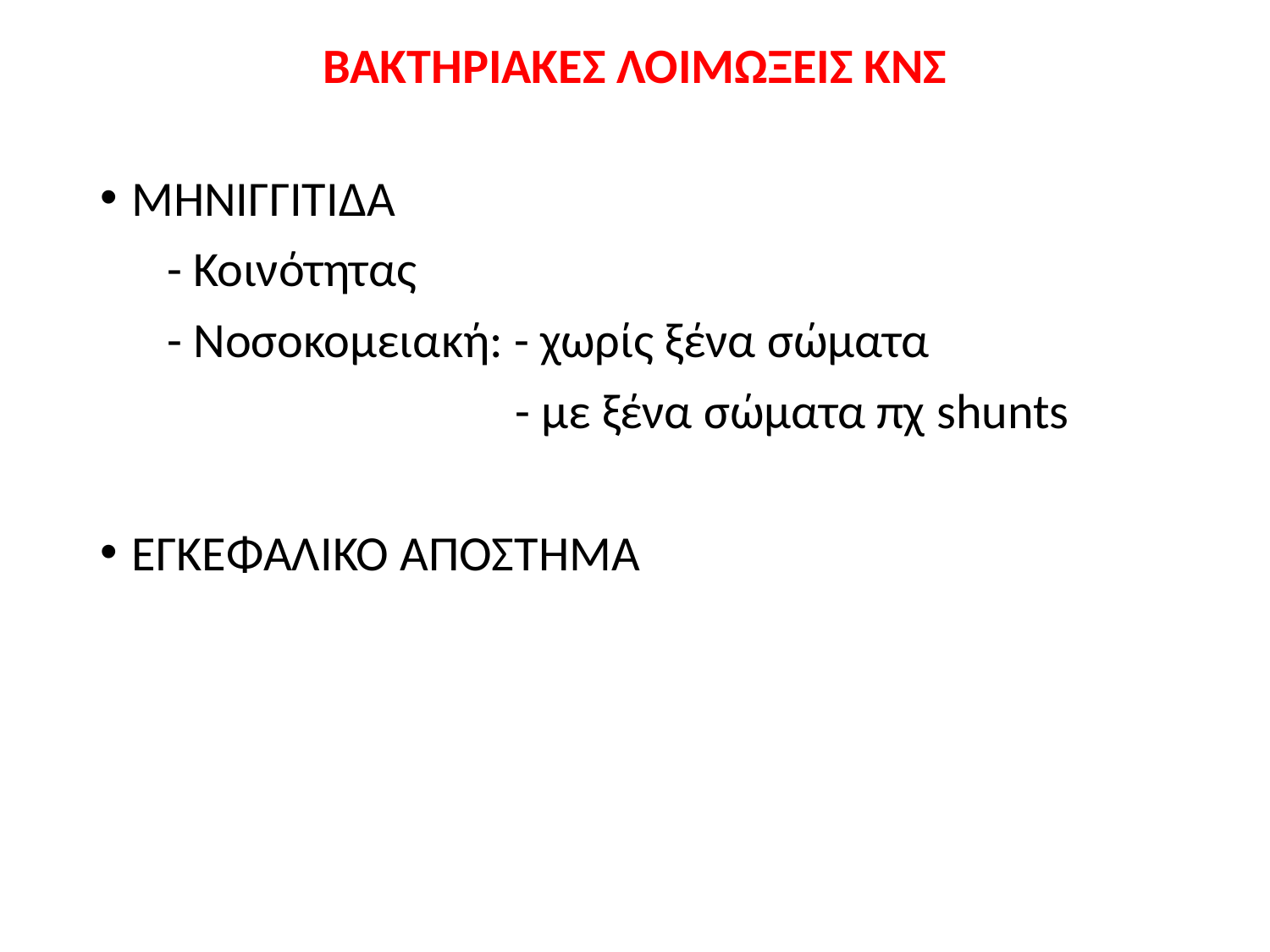

# BAKTHΡΙΑΚΕΣ ΛΟΙΜΩΞΕΙΣ ΚΝΣ
ΜΗΝΙΓΓΙΤΙΔΑ
      - Κοινότητας
      - Νοσοκομειακή: - χωρίς ξένα σώματα
                                     - με ξένα σώματα πχ shunts

EΓΚΕΦΑΛΙΚΟ ΑΠΟΣΤΗΜΑ